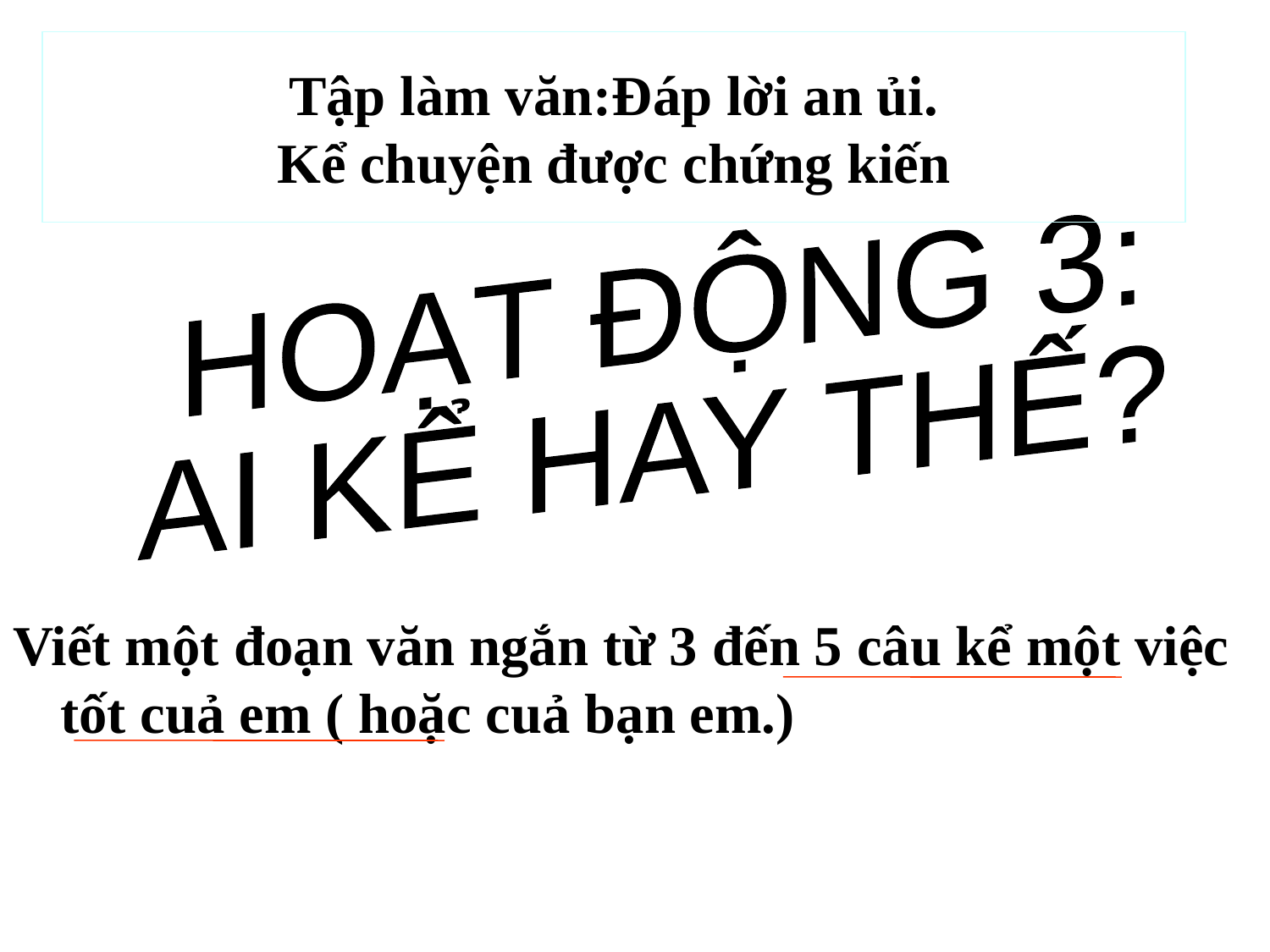

Tập làm văn:Đáp lời an ủi.
Kể chuyện được chứng kiến
HOẠT ĐỘNG 3:
AI KỂ HAY THẾ?
Viết một đoạn văn ngắn từ 3 đến 5 câu kể một việc tốt cuả em ( hoặc cuả bạn em.)